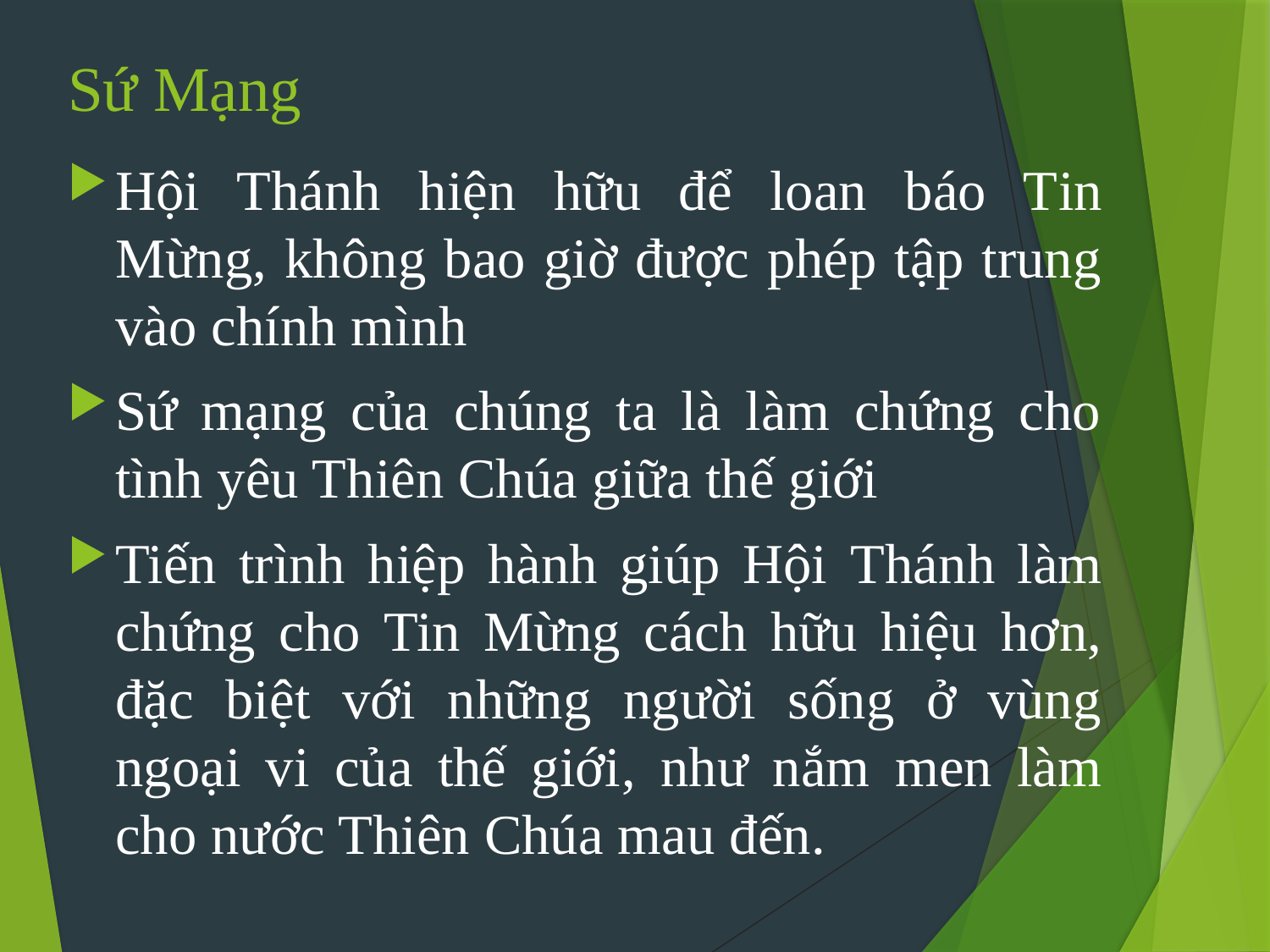

# Sứ Mạng
Hội Thánh hiện hữu để loan báo Tin Mừng, không bao giờ được phép tập trung vào chính mình
Sứ mạng của chúng ta là làm chứng cho tình yêu Thiên Chúa giữa thế giới
Tiến trình hiệp hành giúp Hội Thánh làm chứng cho Tin Mừng cách hữu hiệu hơn, đặc biệt với những người sống ở vùng ngoại vi của thế giới, như nắm men làm cho nước Thiên Chúa mau đến.